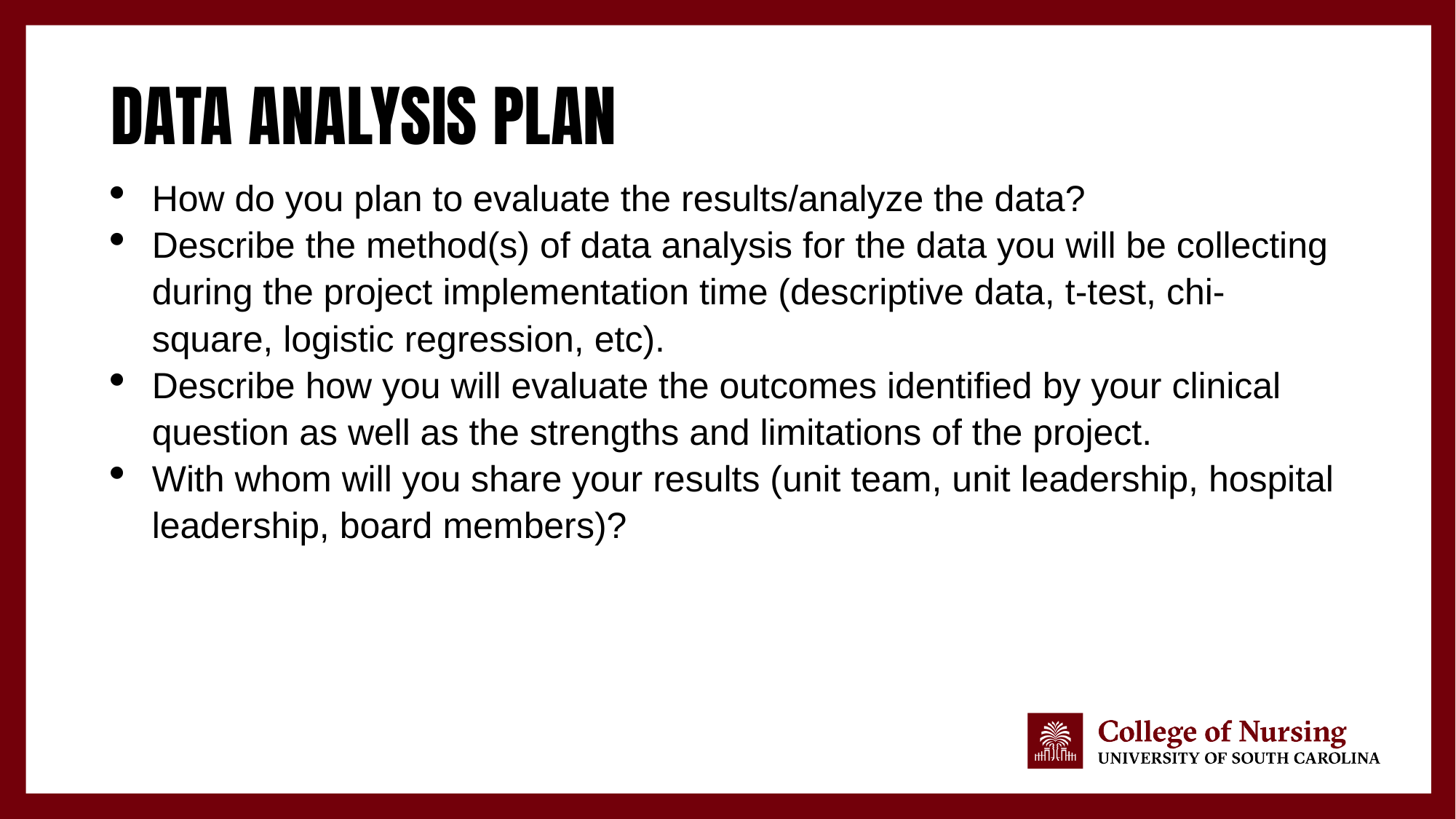

# DATA ANALYSIS PLAN
How do you plan to evaluate the results/analyze the data?
Describe the method(s) of data analysis for the data you will be collecting during the project implementation time (descriptive data, t-test, chi-square, logistic regression, etc).
Describe how you will evaluate the outcomes identified by your clinical question as well as the strengths and limitations of the project.
With whom will you share your results (unit team, unit leadership, hospital leadership, board members)?